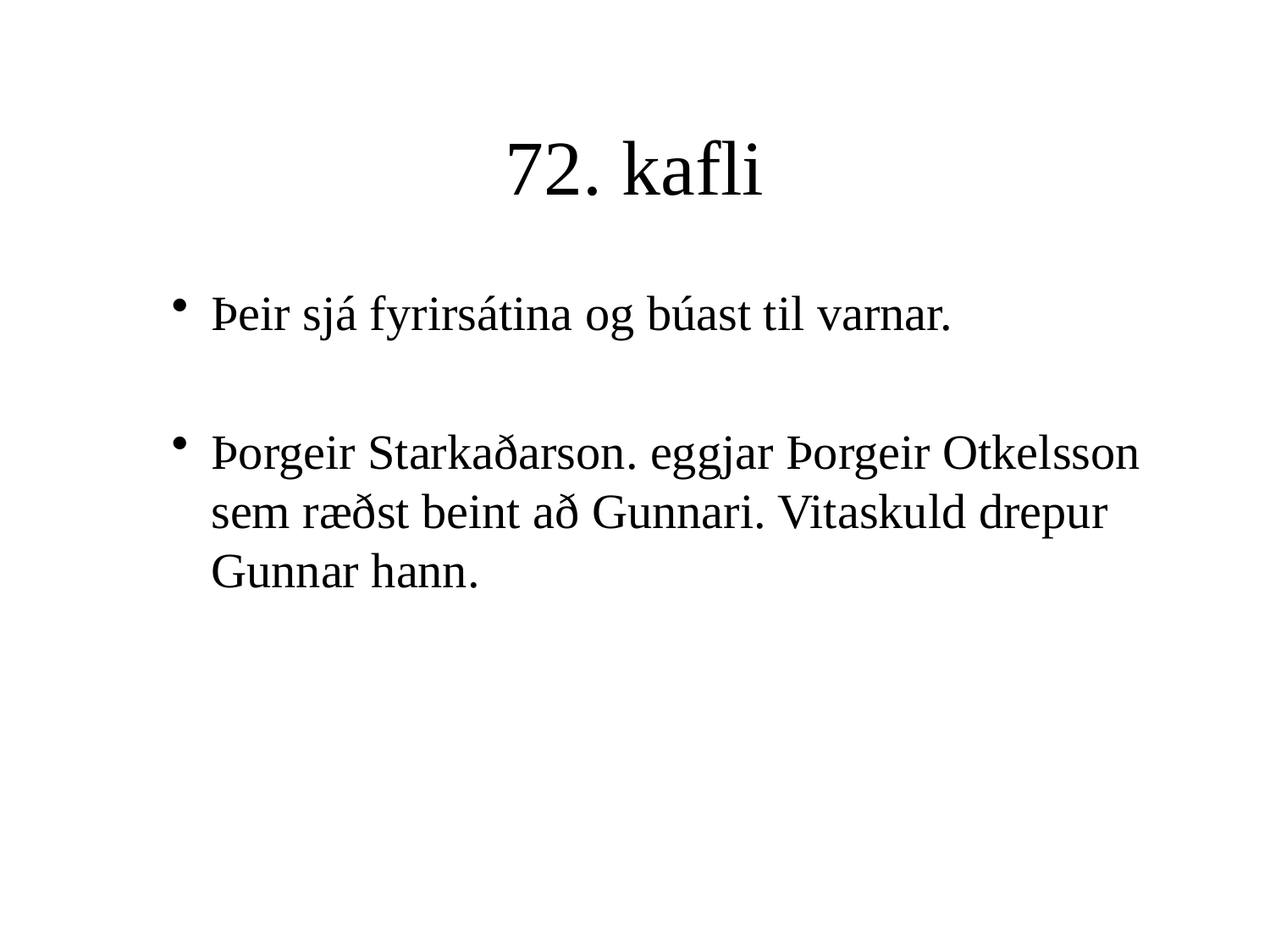

# 72. kafli
Þeir sjá fyrirsátina og búast til varnar.

Þorgeir Starkaðarson. eggjar Þorgeir Otkelsson sem ræðst beint að Gunnari. Vitaskuld drepur Gunnar hann.